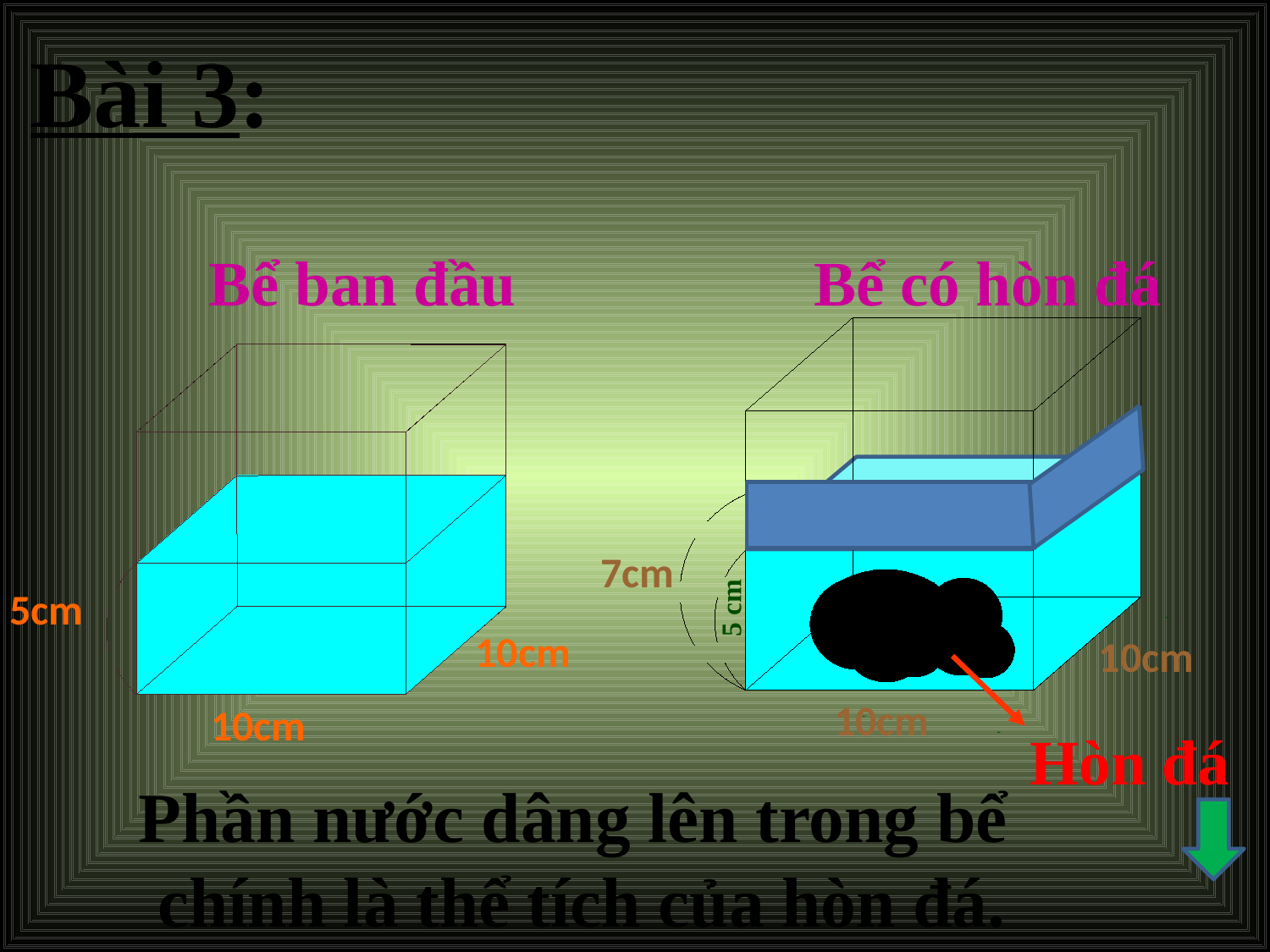

Bài 3:
Bể ban đầu
Bể có hòn đá

5cm
10cm
10cm

7cm

5 cm

10cm

10cm

Hòn đá

Phần nước dâng lên trong bể
chính là thể tích của hòn đá.